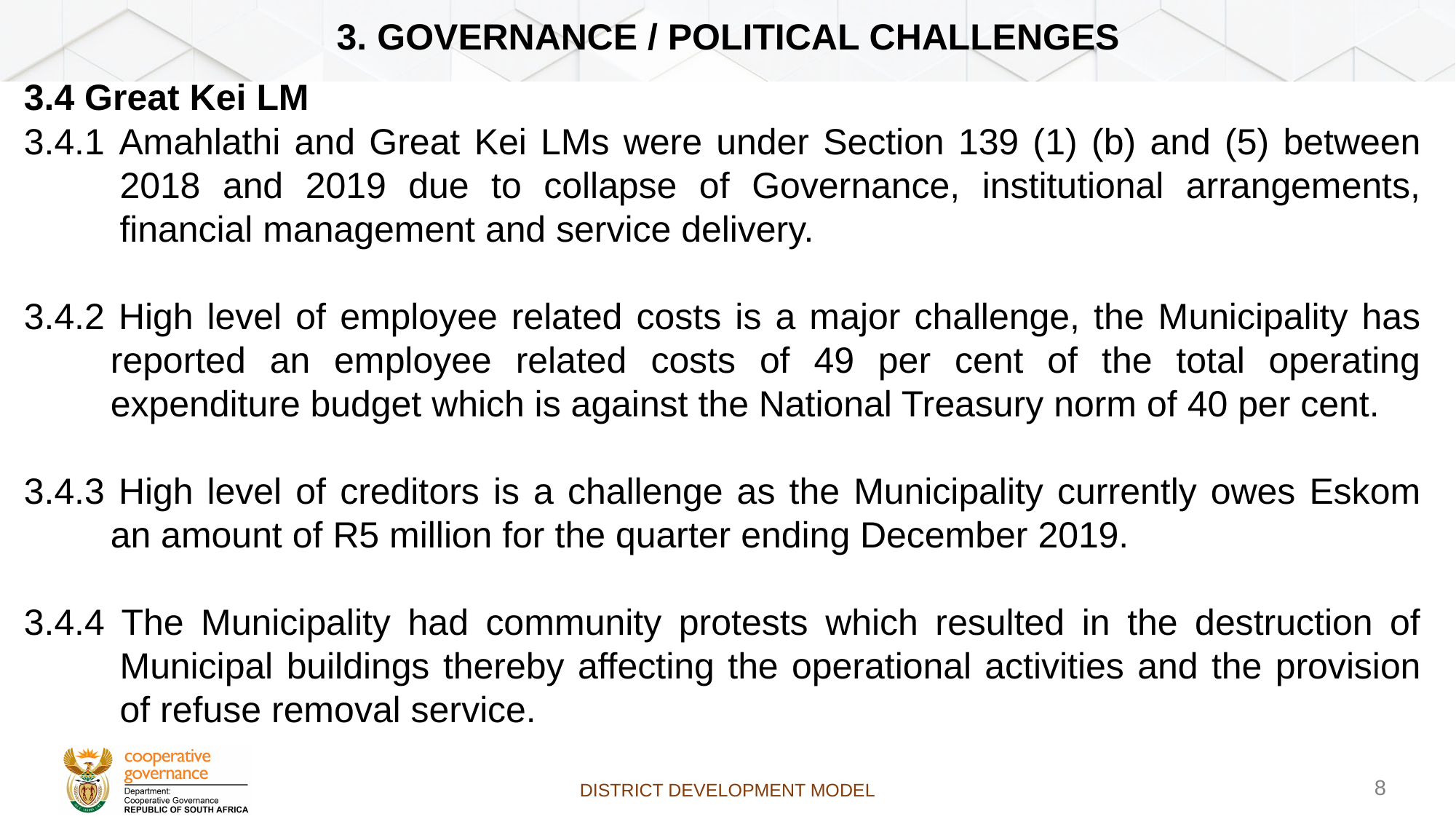

# 3. GOVERNANCE / POLITICAL CHALLENGES
3.4 Great Kei LM
3.4.1 Amahlathi and Great Kei LMs were under Section 139 (1) (b) and (5) between 2018 and 2019 due to collapse of Governance, institutional arrangements, financial management and service delivery.

3.4.2 High level of employee related costs is a major challenge, the Municipality has reported an employee related costs of 49 per cent of the total operating expenditure budget which is against the National Treasury norm of 40 per cent.

3.4.3 High level of creditors is a challenge as the Municipality currently owes Eskom an amount of R5 million for the quarter ending December 2019.

3.4.4 The Municipality had community protests which resulted in the destruction of Municipal buildings thereby affecting the operational activities and the provision of refuse removal service.